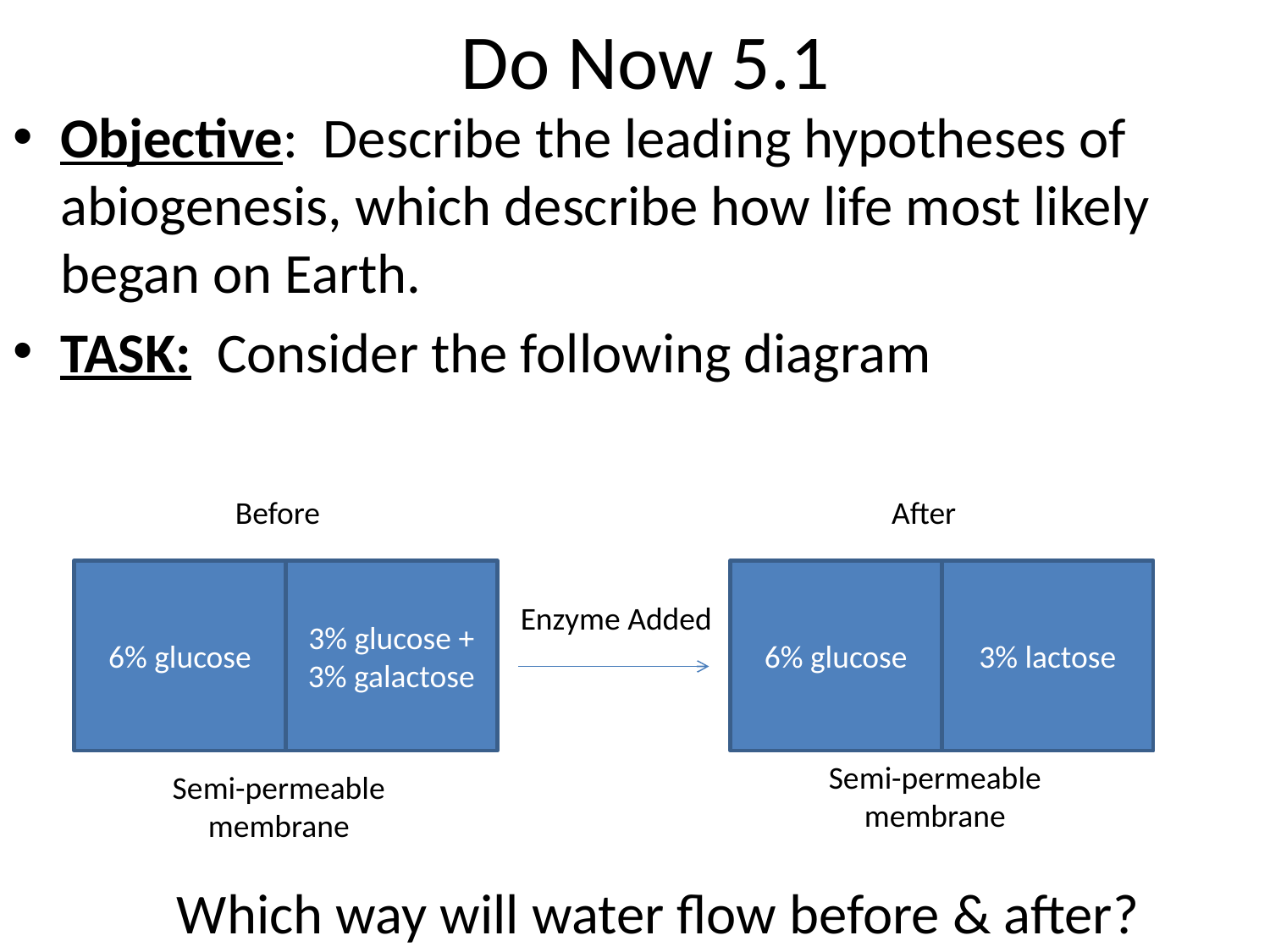

# Do Now 5.1
Objective:  Describe the leading hypotheses of abiogenesis, which describe how life most likely began on Earth.
TASK:  Consider the following diagram
Before
After
6% glucose
3% glucose + 3% galactose
6% glucose
3% lactose
Enzyme Added
Semi-permeable
membrane
Semi-permeable
membrane
Which way will water flow before & after?